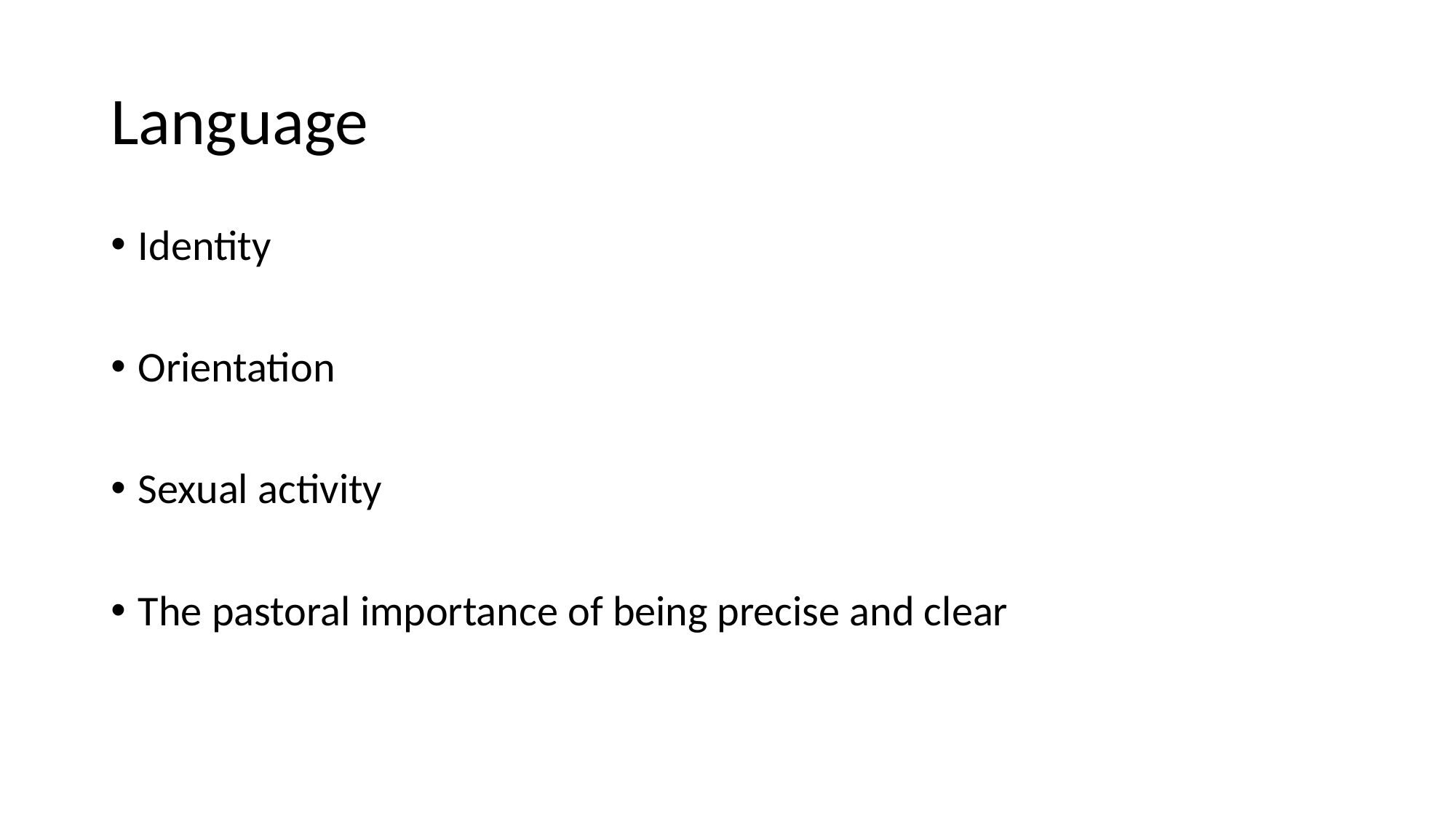

# Language
Identity

Orientation

Sexual activity

The pastoral importance of being precise and clear